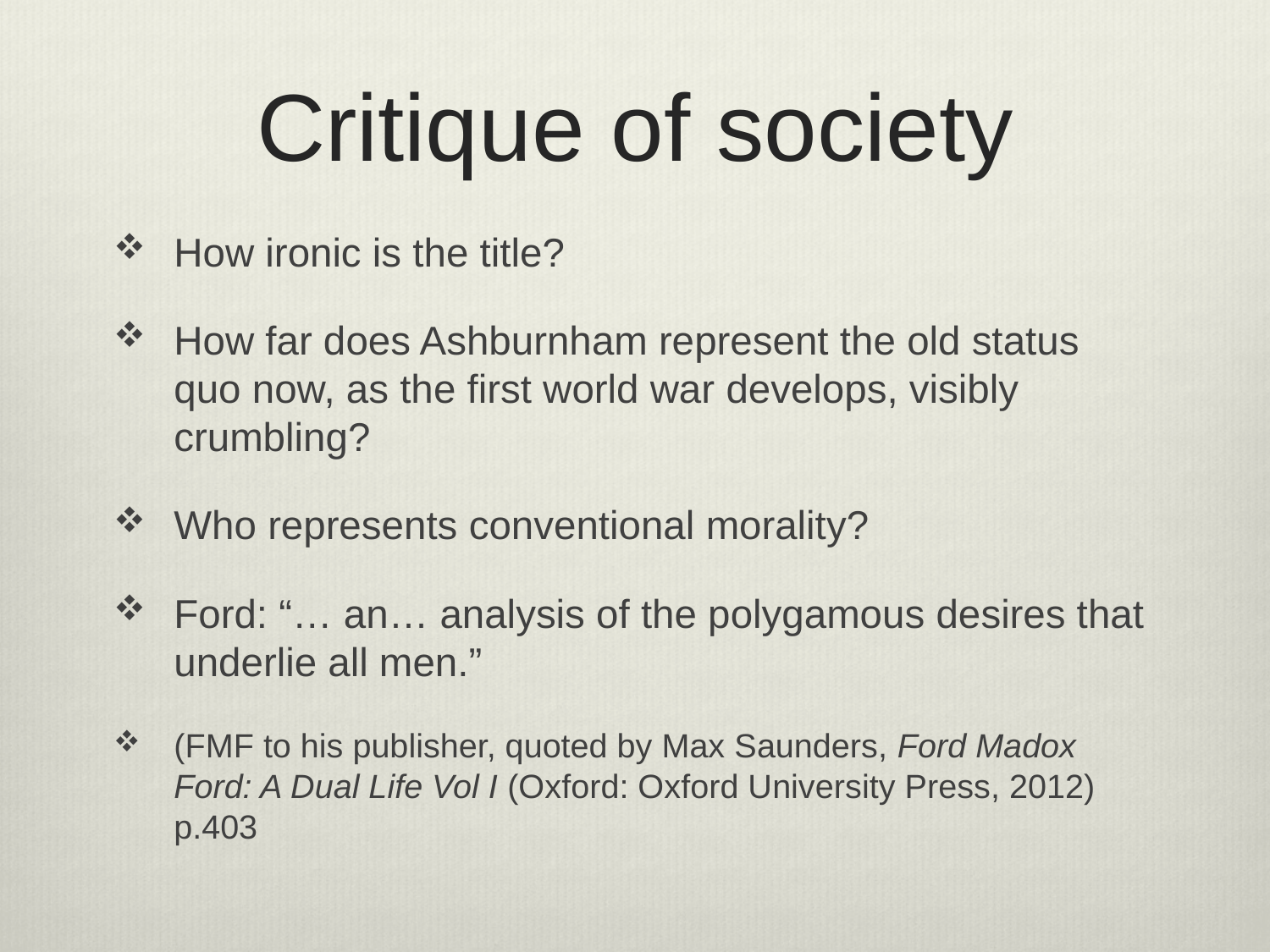

# Critique of society
How ironic is the title?
How far does Ashburnham represent the old status quo now, as the first world war develops, visibly crumbling?
Who represents conventional morality?
Ford: “… an… analysis of the polygamous desires that underlie all men.”
(FMF to his publisher, quoted by Max Saunders, Ford Madox Ford: A Dual Life Vol I (Oxford: Oxford University Press, 2012) p.403